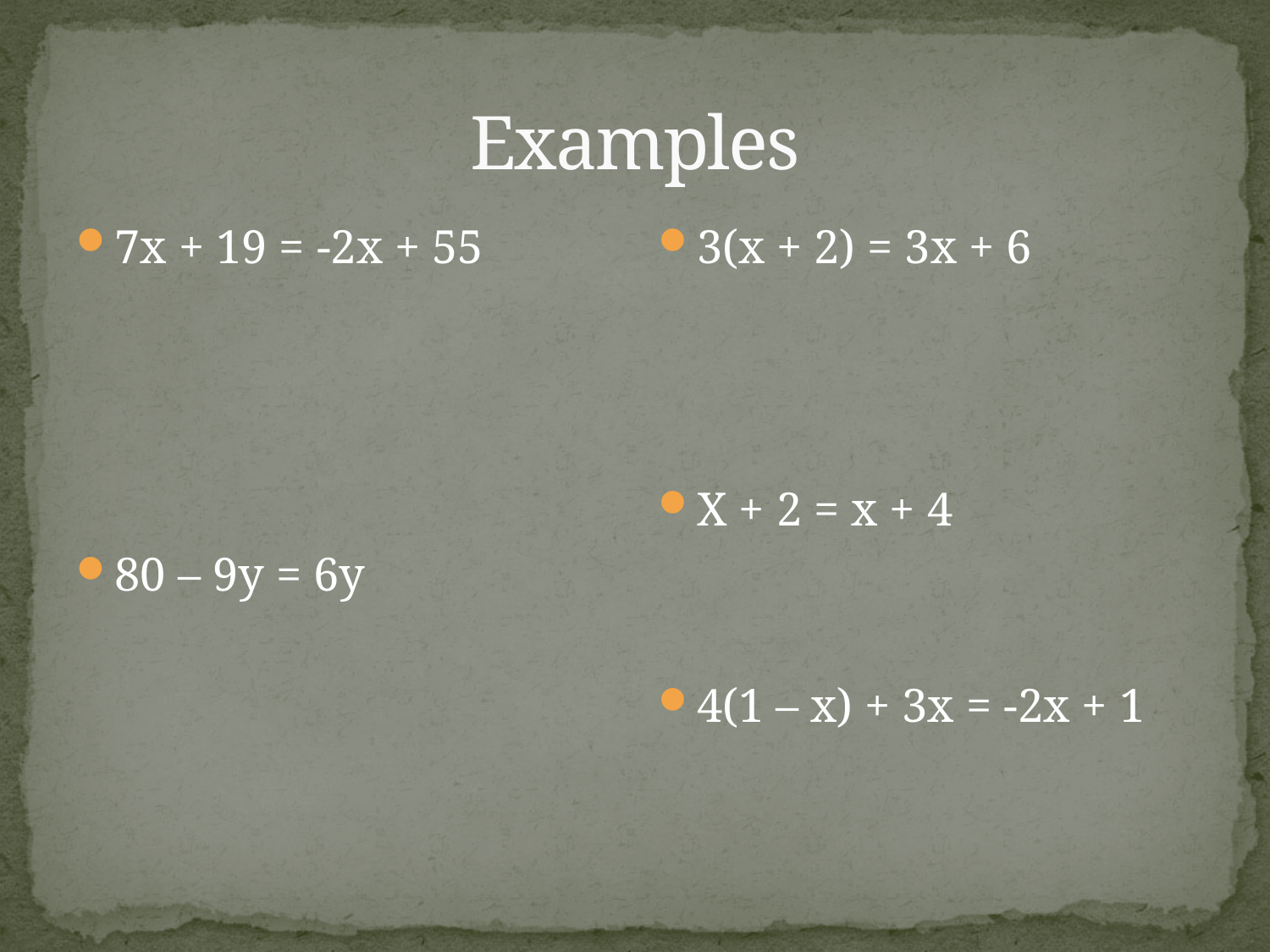

# Examples
7x + 19 = -2x + 55

80 – 9y = 6y
3(x + 2) = 3x + 6

X + 2 = x + 4

4(1 – x) + 3x = -2x + 1